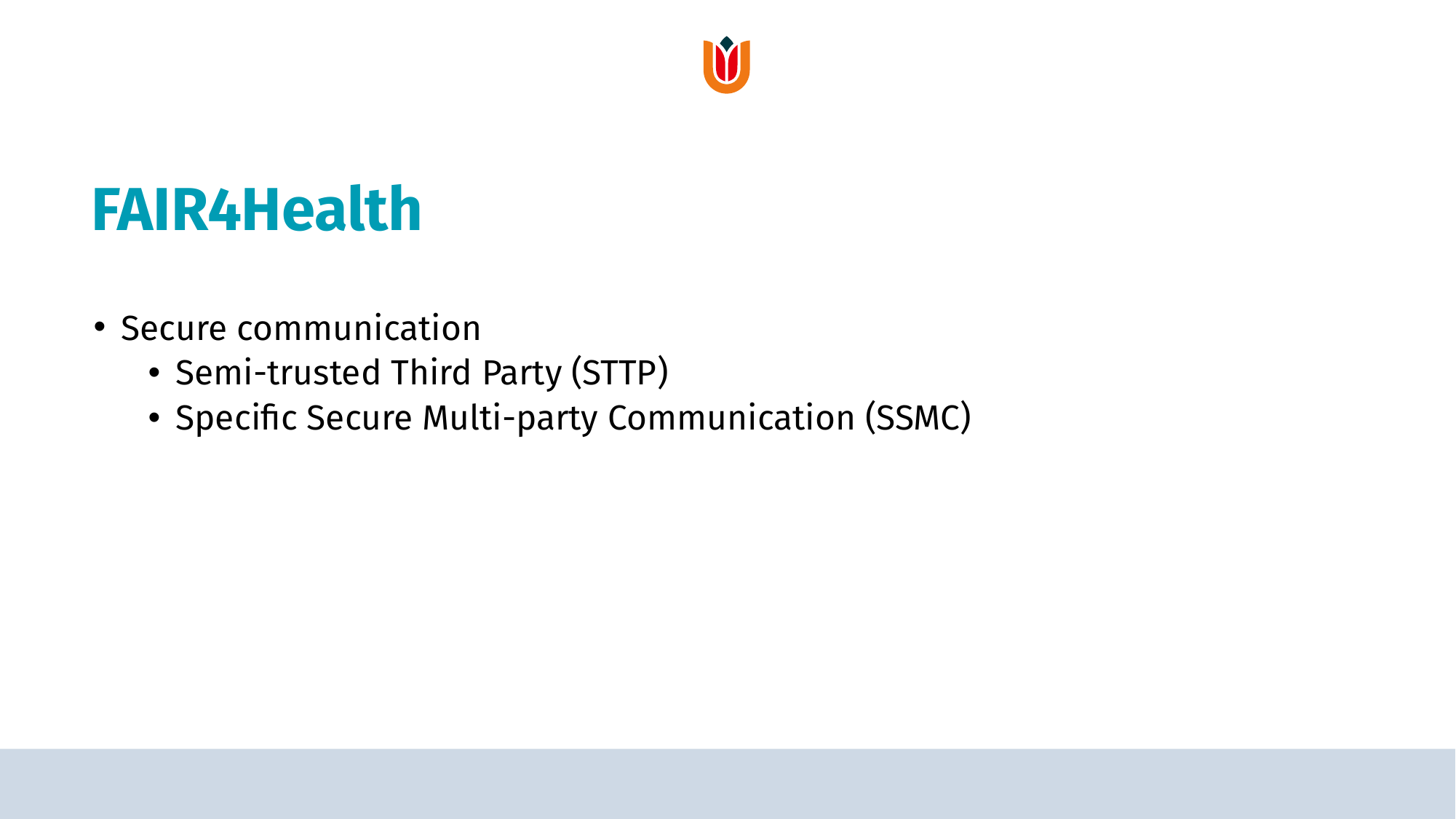

# FAIR4Health
Secure communication
Semi-trusted Third Party (STTP)
Specific Secure Multi-party Communication (SSMC)